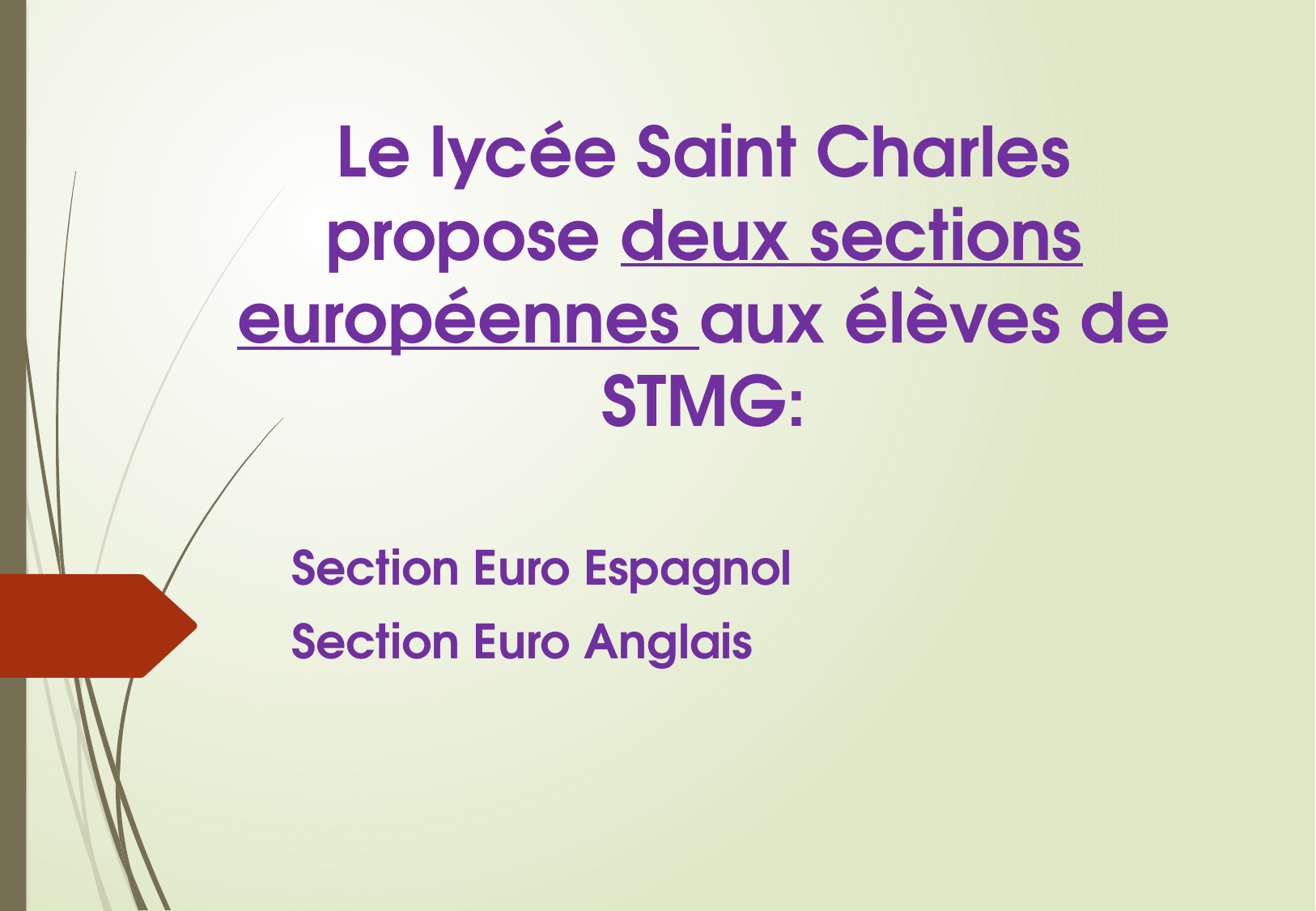

# Le lycée Saint Charles propose deux sections européennes aux élèves de STMG:
Section Euro Espagnol
Section Euro Anglais